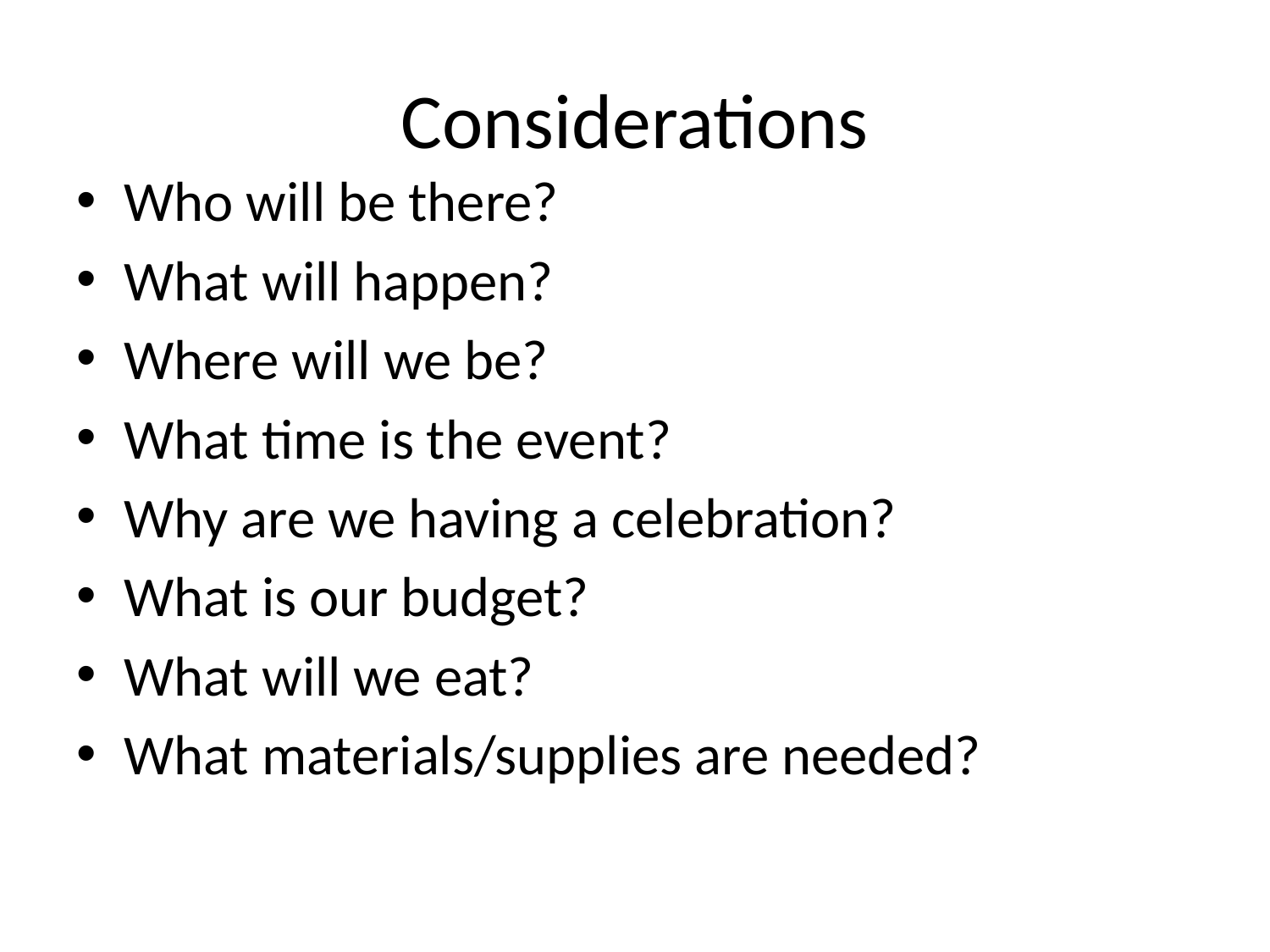

# Considerations
Who will be there?
What will happen?
Where will we be?
What time is the event?
Why are we having a celebration?
What is our budget?
What will we eat?
What materials/supplies are needed?